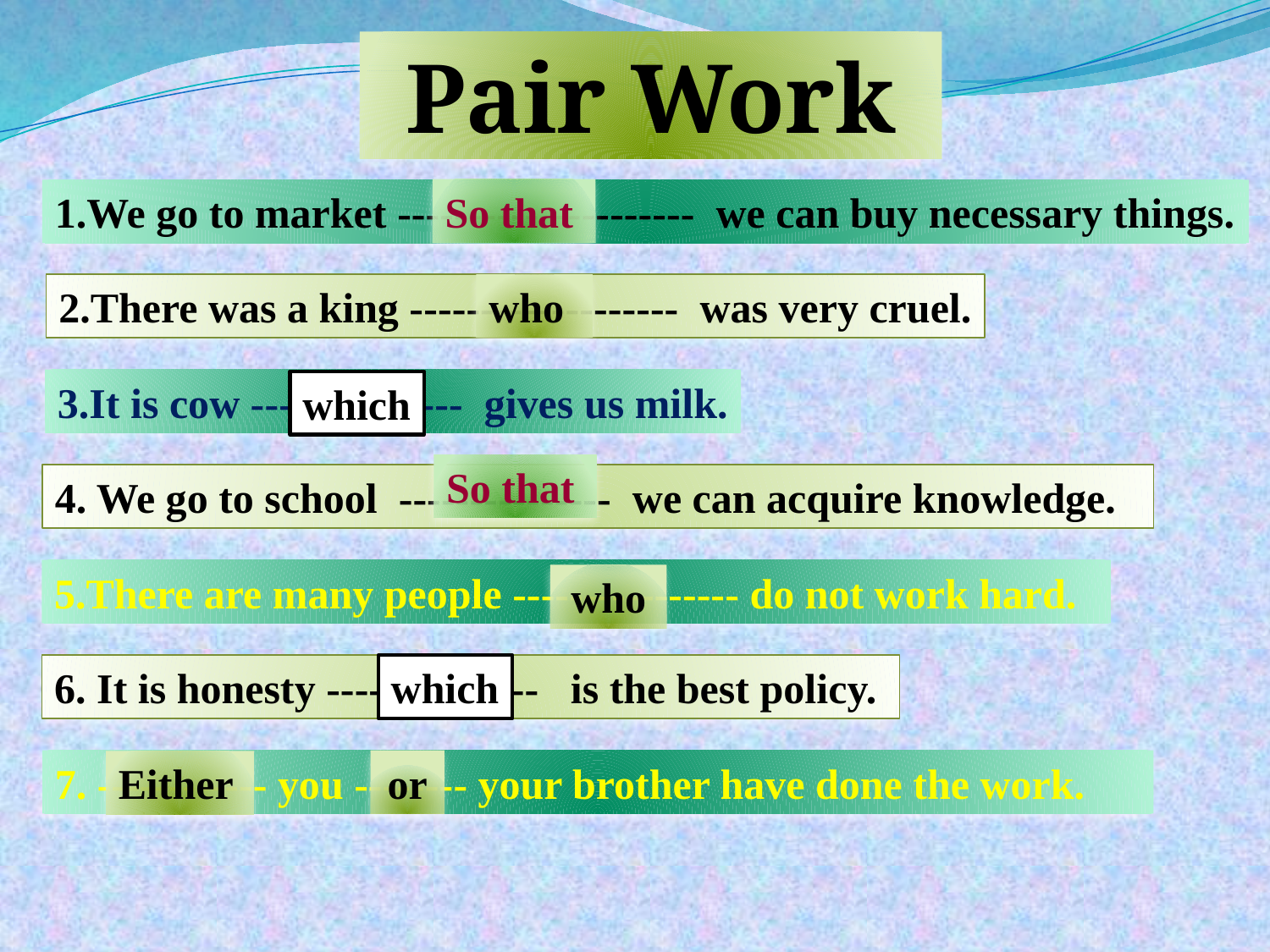

Pair Work
So that
1.We go to market ---------------------  we can buy necessary things.
who
2.There was a king -------------------  was very cruel.
3.It is cow ---------------  gives us milk.
which
So that
4. We go to school  ---------------  we can acquire knowledge.
5.There are many people ---------------- do not work hard.
who
which
6. It is honesty ---------------   is the best policy.
7. ------------ you -------- your brother have done the work.
or
Either